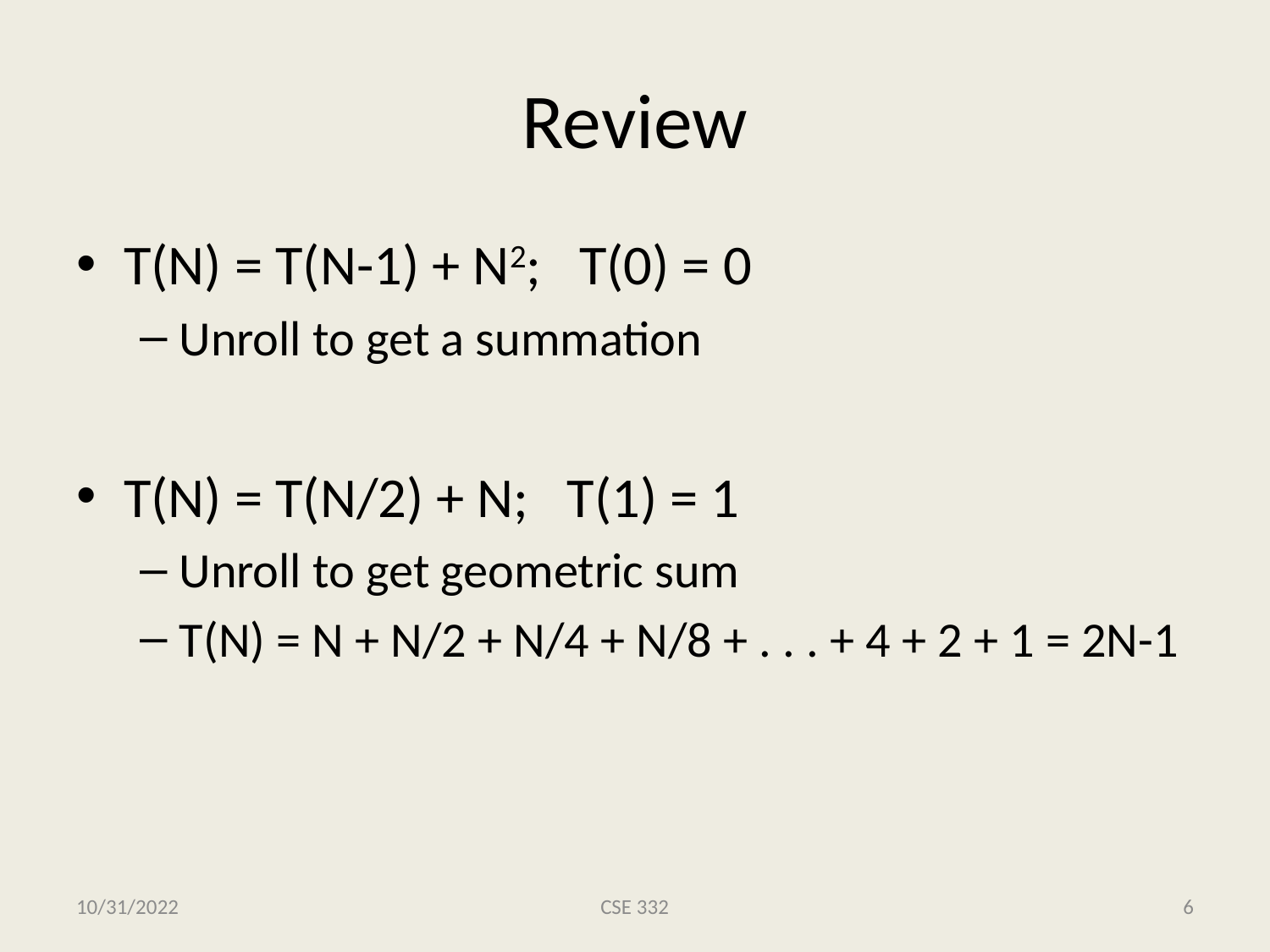

# Review
T(N) = T(N-1) + N2;   T(0) = 0
Unroll to get a summation

T(N) = T(N/2) + N;   T(1) = 1
Unroll to get geometric sum
T(N) = N + N/2 + N/4 + N/8 + . . . + 4 + 2 + 1 = 2N-1
10/31/2022
CSE 332
6